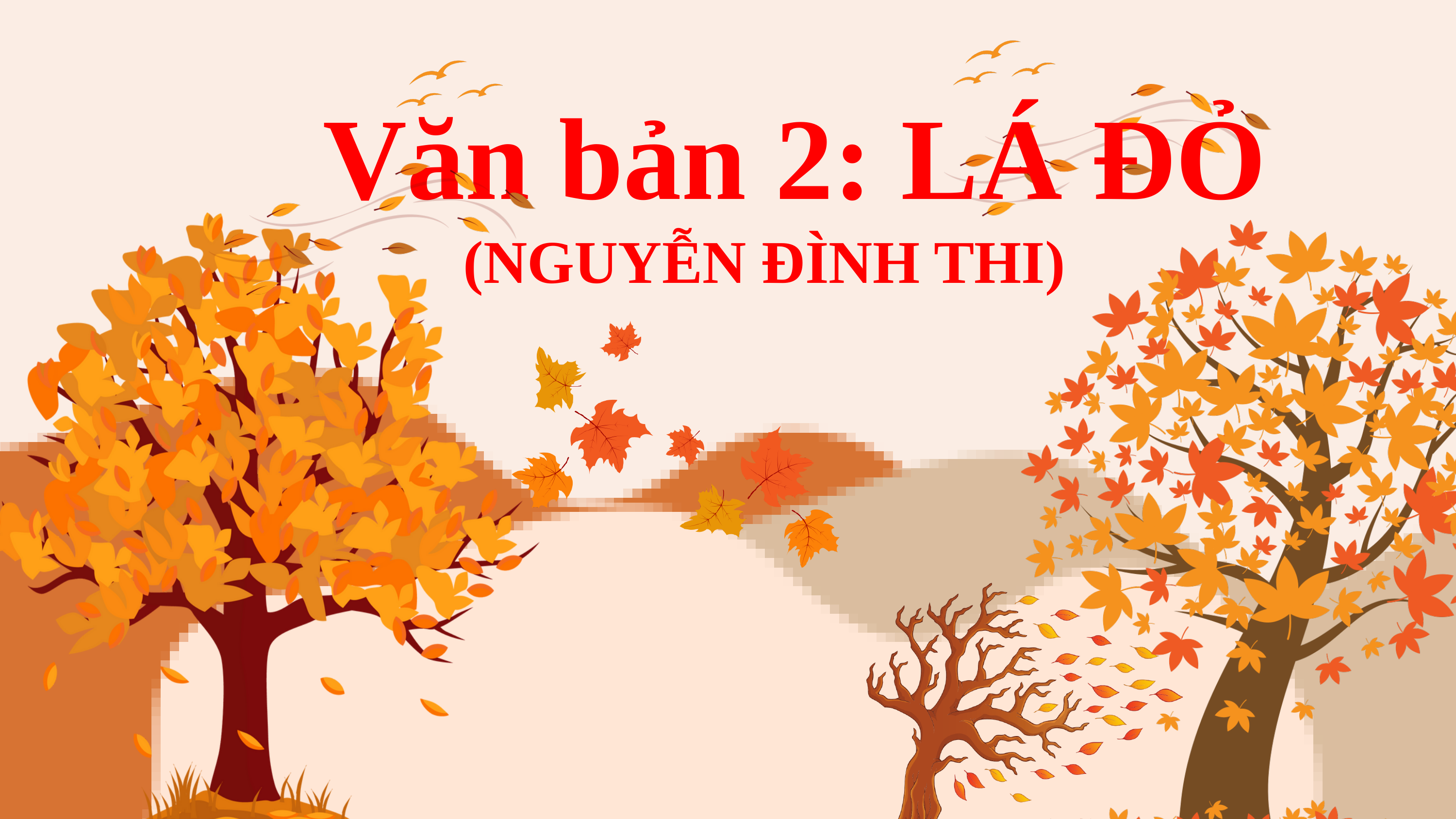

Văn bản 2: LÁ ĐỎ
 (NGUYỄN ĐÌNH THI)